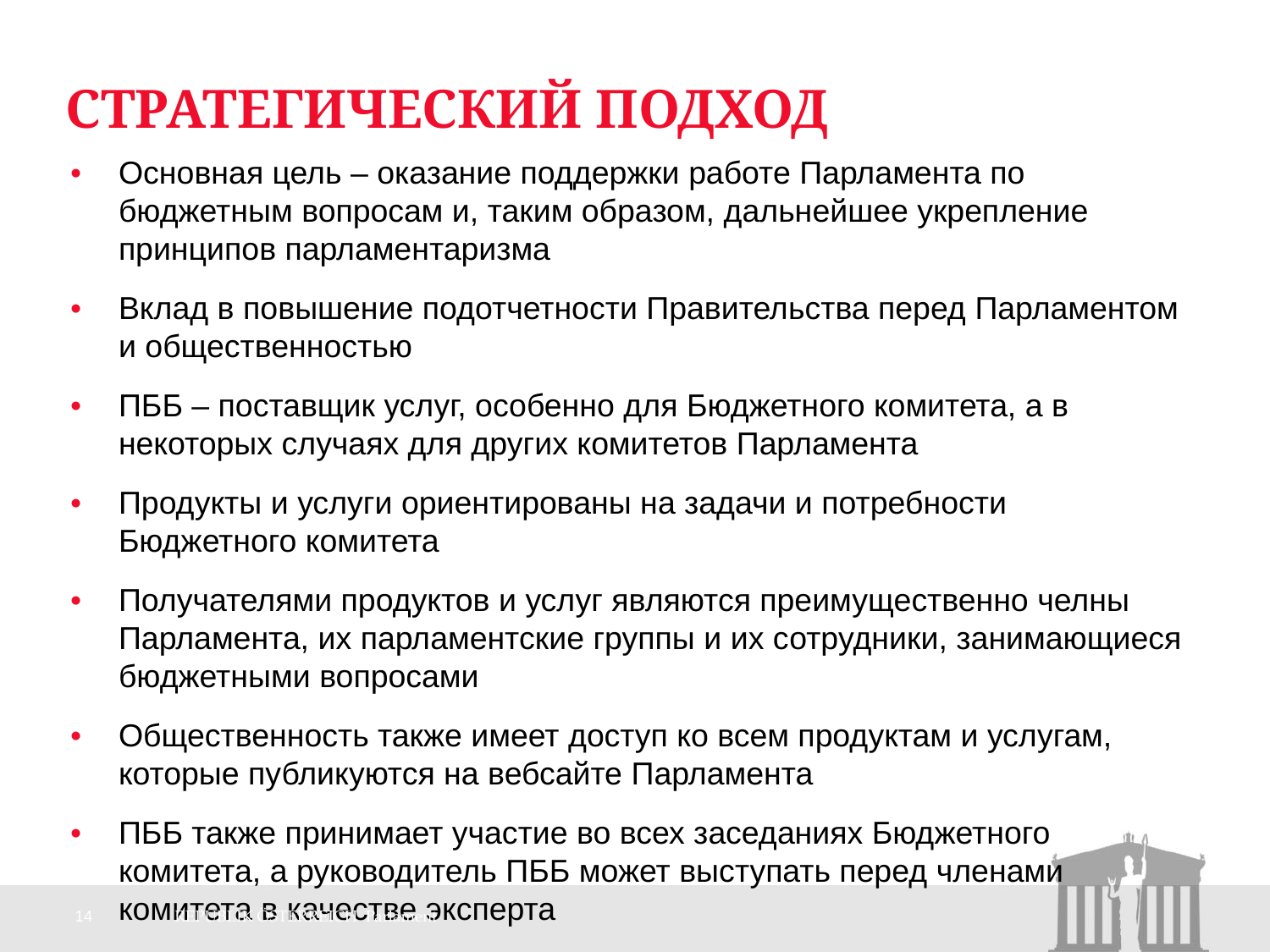

# Стратегический подход
Основная цель – оказание поддержки работе Парламента по бюджетным вопросам и, таким образом, дальнейшее укрепление принципов парламентаризма
Вклад в повышение подотчетности Правительства перед Парламентом и общественностью
ПББ – поставщик услуг, особенно для Бюджетного комитета, а в некоторых случаях для других комитетов Парламента
Продукты и услуги ориентированы на задачи и потребности Бюджетного комитета
Получателями продуктов и услуг являются преимущественно челны Парламента, их парламентские группы и их сотрудники, занимающиеся бюджетными вопросами
Общественность также имеет доступ ко всем продуктам и услугам, которые публикуются на вебсайте Парламента
ПББ также принимает участие во всех заседаниях Бюджетного комитета, а руководитель ПББ может выступать перед членами комитета в качестве эксперта
14
REPUBLIK ÖSTERREICH  Parlament